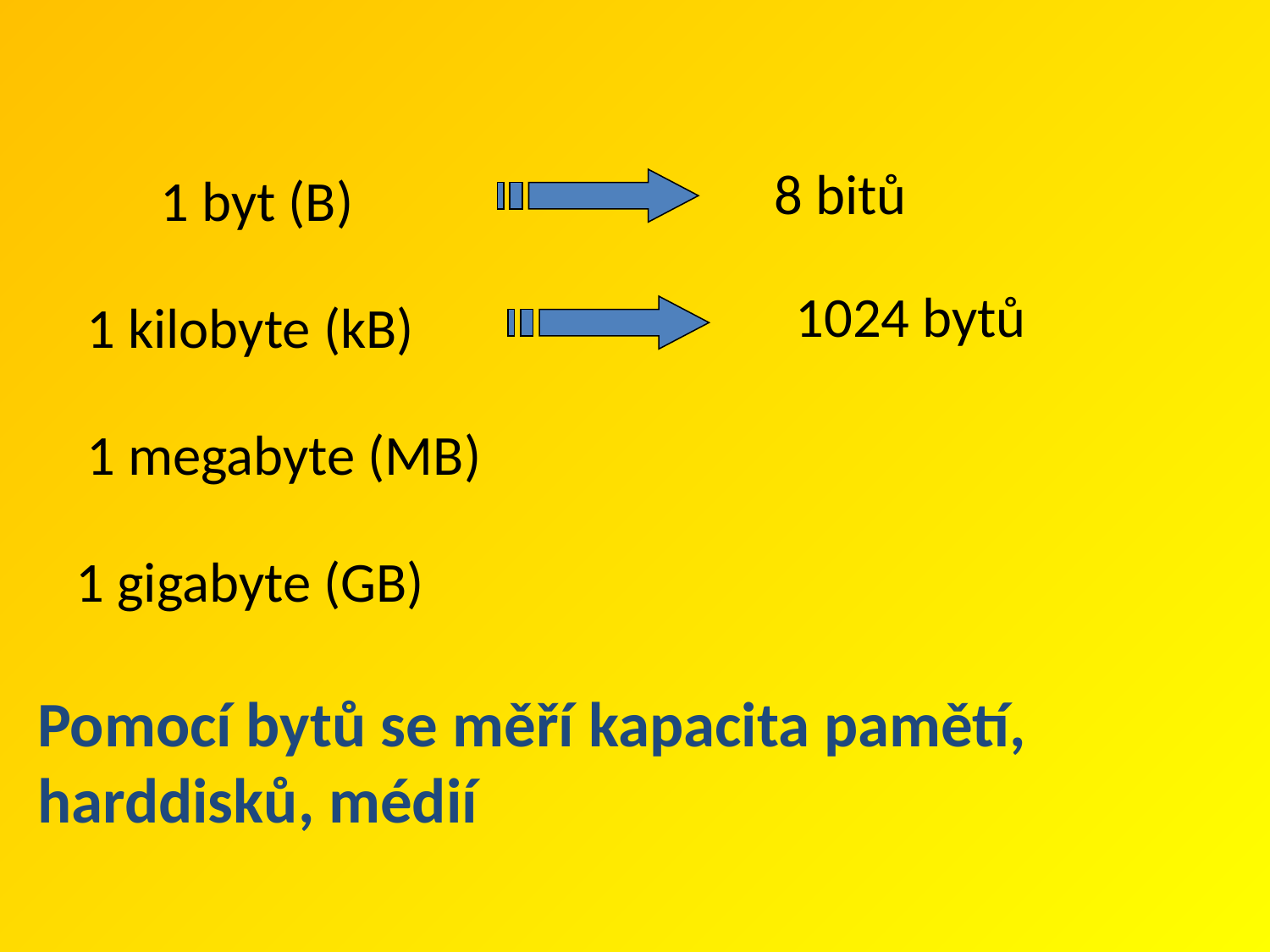

8 bitů
1 byt (B)

1024 bytů
1 kilobyte (kB)

1 megabyte (MB)
1 gigabyte (GB)
Pomocí bytů se měří kapacita pamětí, harddisků, médií